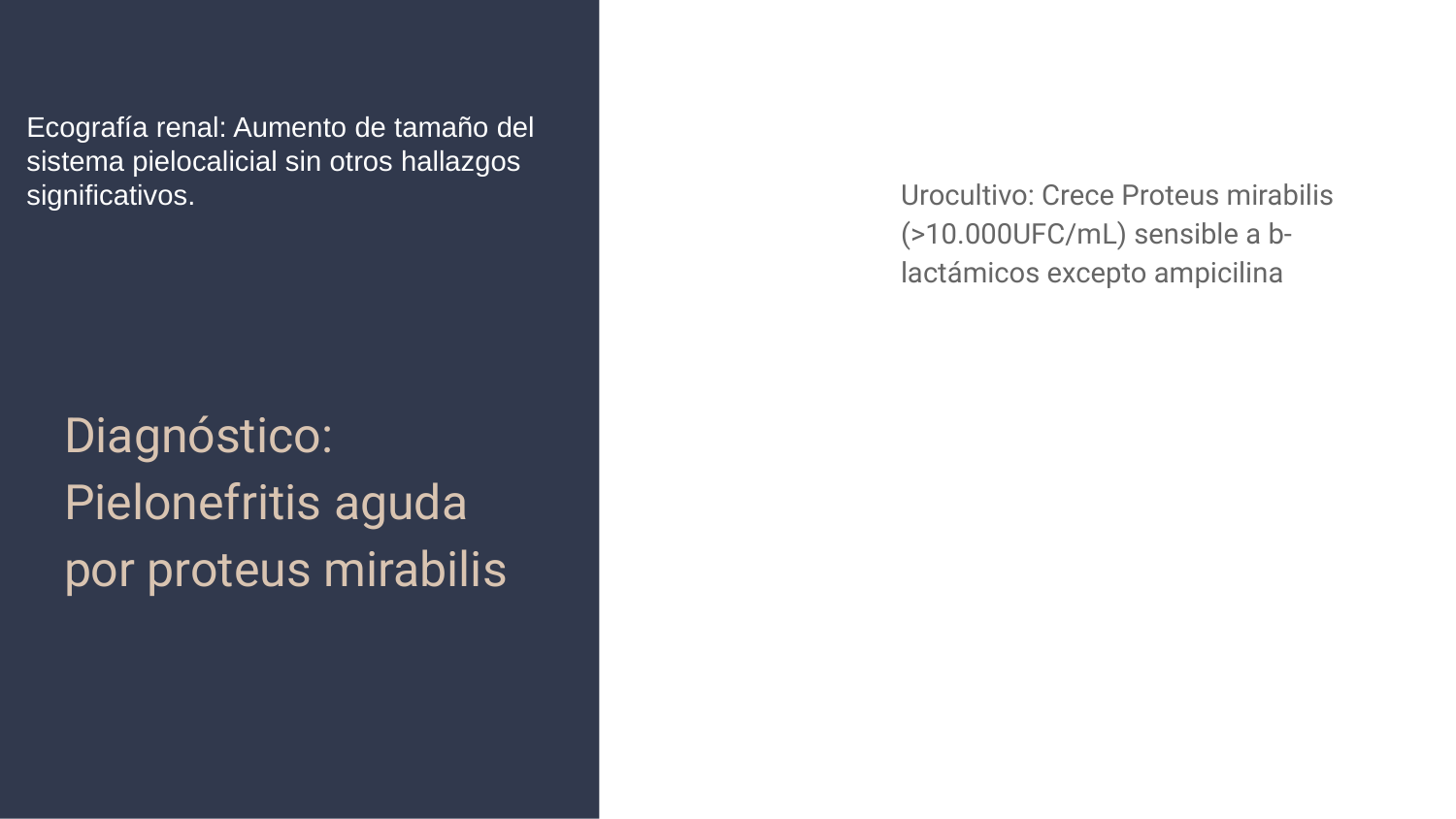

Ecografía renal: Aumento de tamaño del sistema pielocalicial sin otros hallazgos significativos.
Urocultivo: Crece Proteus mirabilis (>10.000UFC/mL) sensible a b-lactámicos excepto ampicilina

Diagnóstico: Pielonefritis aguda por proteus mirabilis